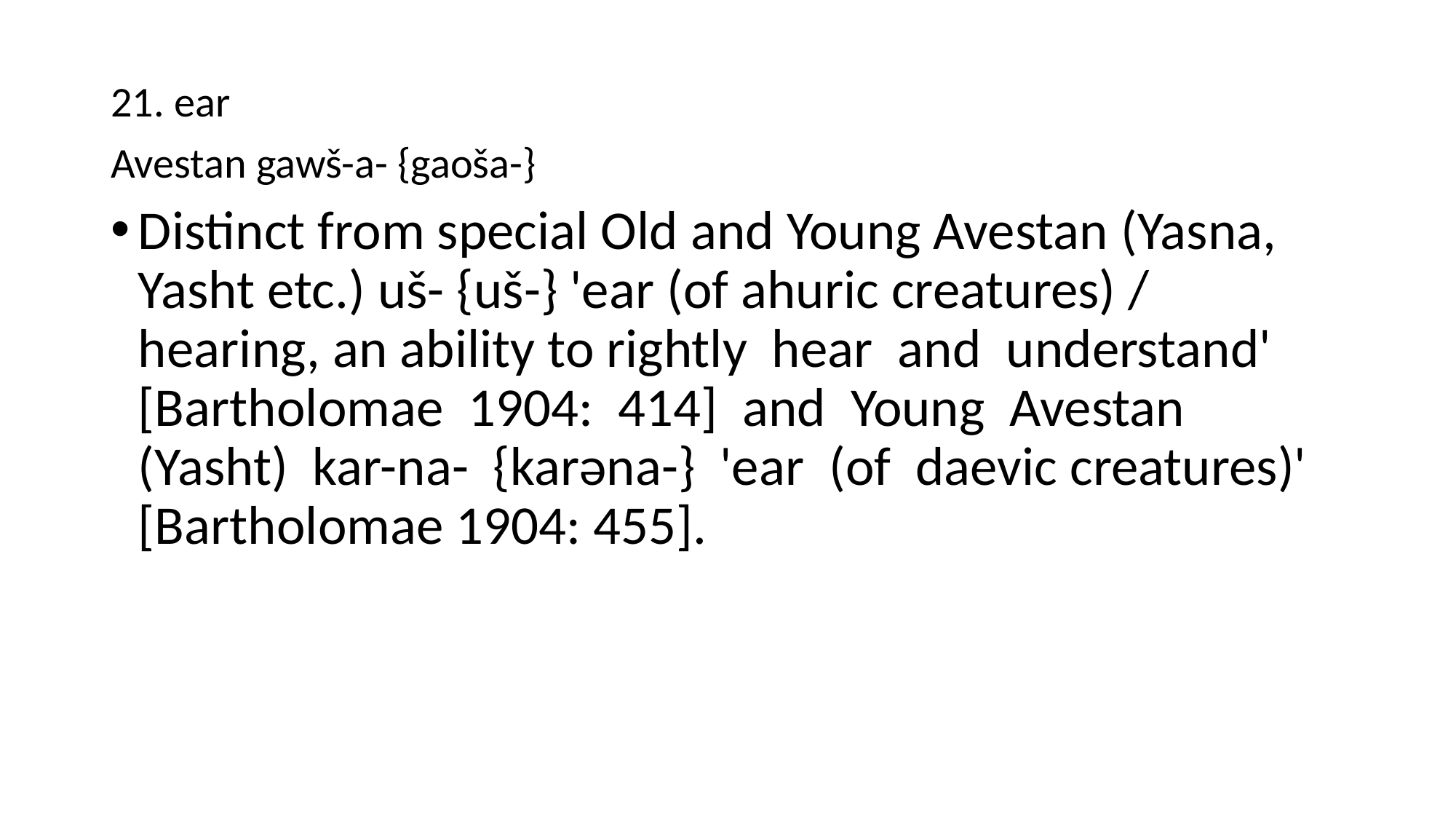

21. ear
Avestan gawš-a- {gaoša-}
Distinct from special Old and Young Avestan (Yasna, Yasht etc.) uš- {uš-} 'ear (of ahuric creatures) / hearing, an ability to rightly  hear  and  understand'  [Bartholomae  1904:  414]  and  Young  Avestan  (Yasht)  kar-na-  {karəna-}  'ear  (of  daevic creatures)' [Bartholomae 1904: 455].